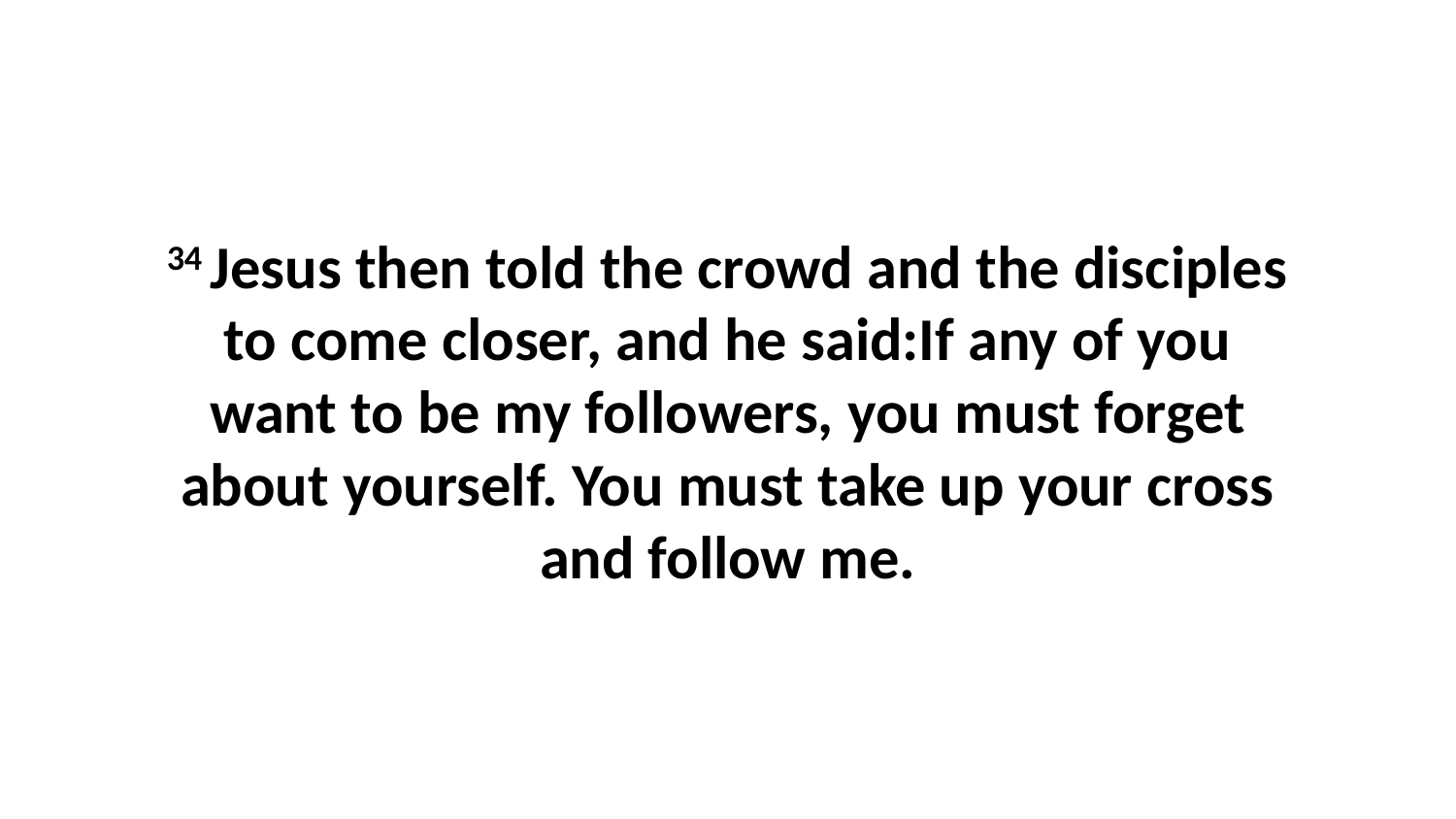

34 Jesus then told the crowd and the disciples to come closer, and he said:If any of you want to be my followers, you must forget about yourself. You must take up your cross and follow me.